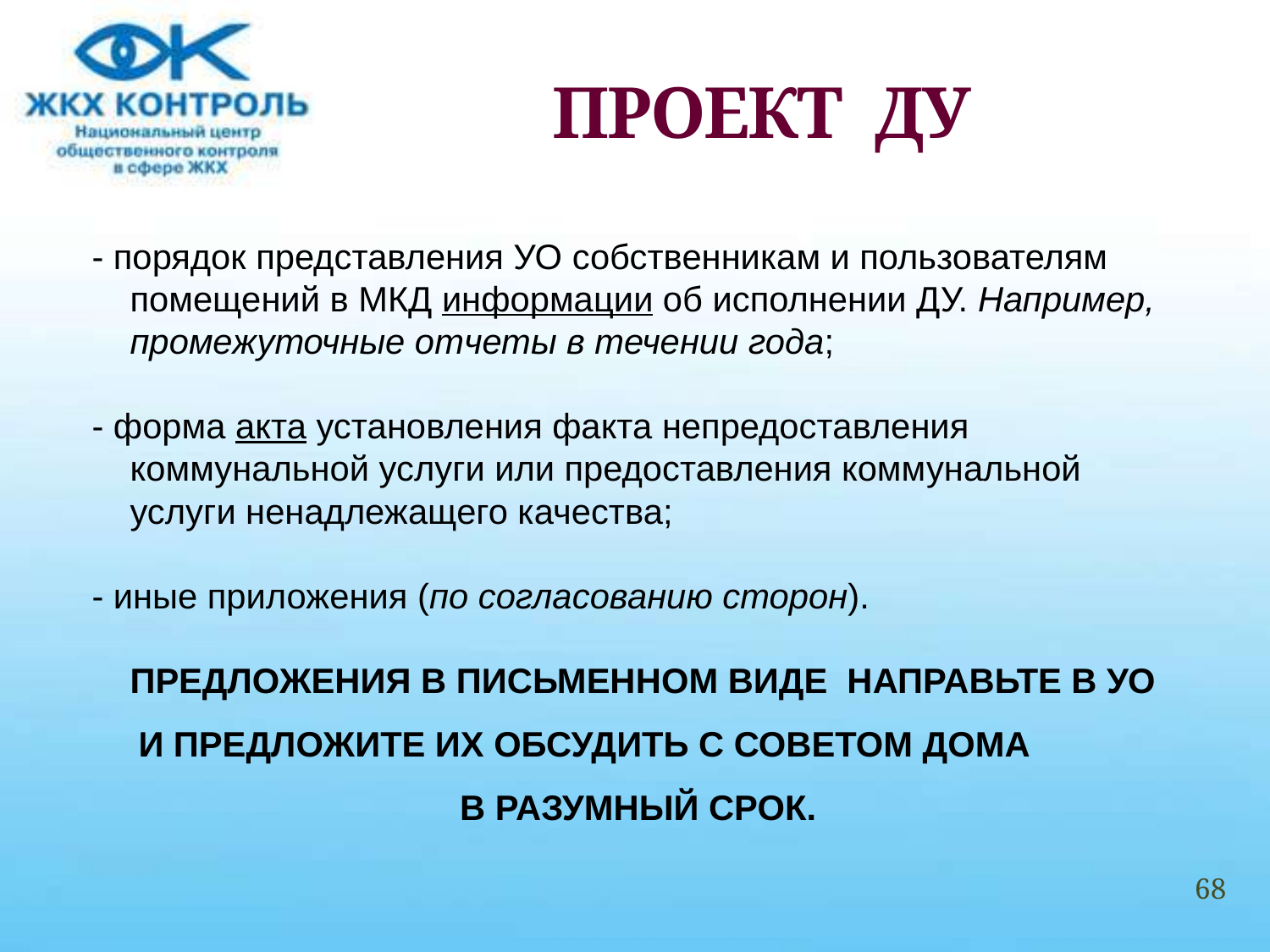

# ПРОЕКТ  ДУ
- порядок представления УО собственникам и пользователям помещений в МКД информации об исполнении ДУ. Например, промежуточные отчеты в течении года;
- форма акта установления факта непредоставления коммунальной услуги или предоставления коммунальной услуги ненадлежащего качества;
- иные приложения (по согласованию сторон).
ПРЕДЛОЖЕНИЯ В ПИСЬМЕННОМ ВИДЕ  НАПРАВЬТЕ В УО
   И ПРЕДЛОЖИТЕ ИХ ОБСУДИТЬ С СОВЕТОМ ДОМА
В РАЗУМНЫЙ СРОК.

68